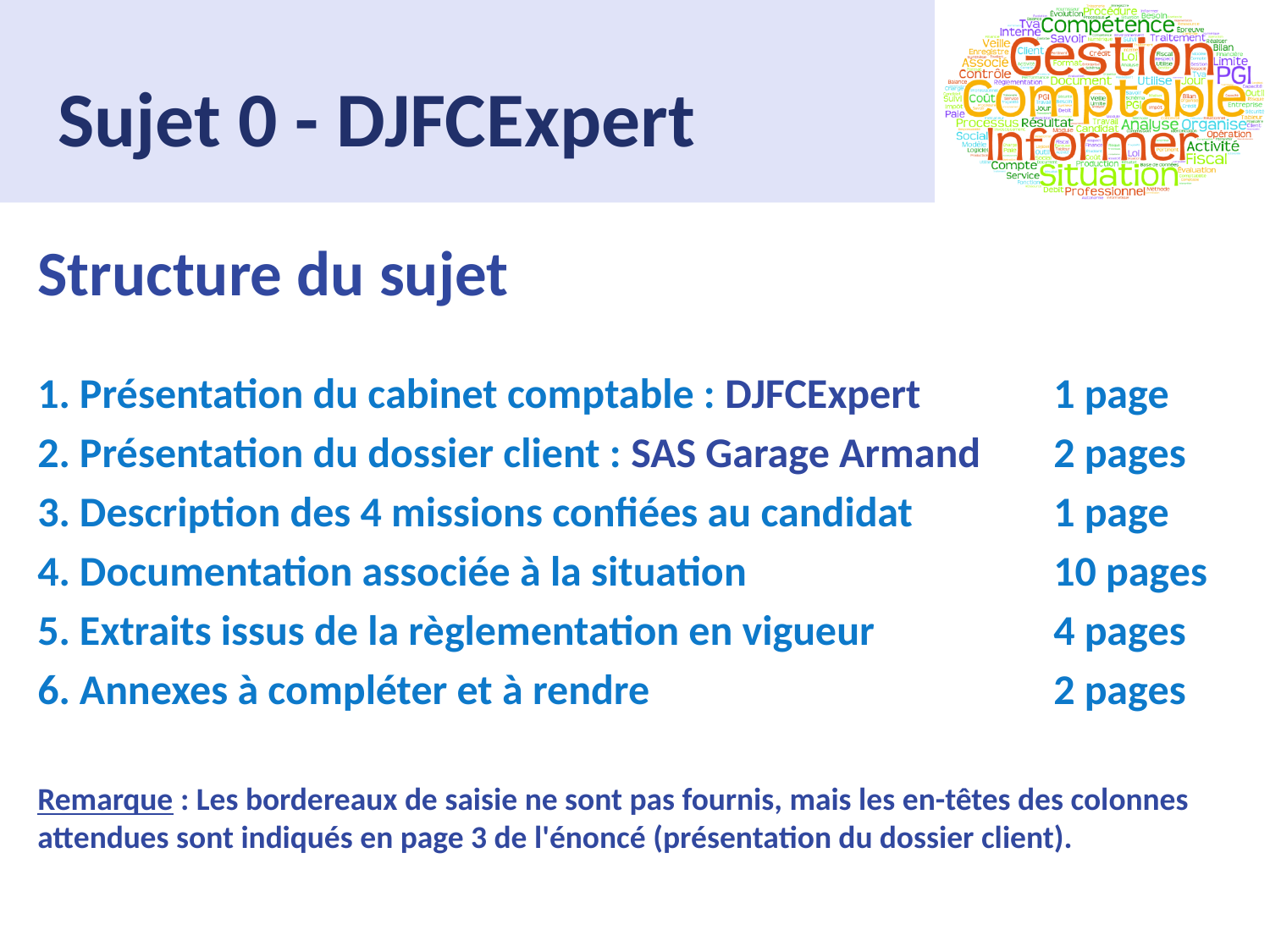

# Sujet 0 - DJFCExpert

Structure du sujet

1. Présentation du cabinet comptable : DJFCExpert		1 page
2. Présentation du dossier client : SAS Garage Armand	2 pages
3. Description des 4 missions confiées au candidat		1 page
4. Documentation associée à la situation			10 pages
5. Extraits issus de la règlementation en vigueur		4 pages
6. Annexes à compléter et à rendre	 			2 pages

Remarque : Les bordereaux de saisie ne sont pas fournis, mais les en-têtes des colonnes attendues sont indiqués en page 3 de l'énoncé (présentation du dossier client).